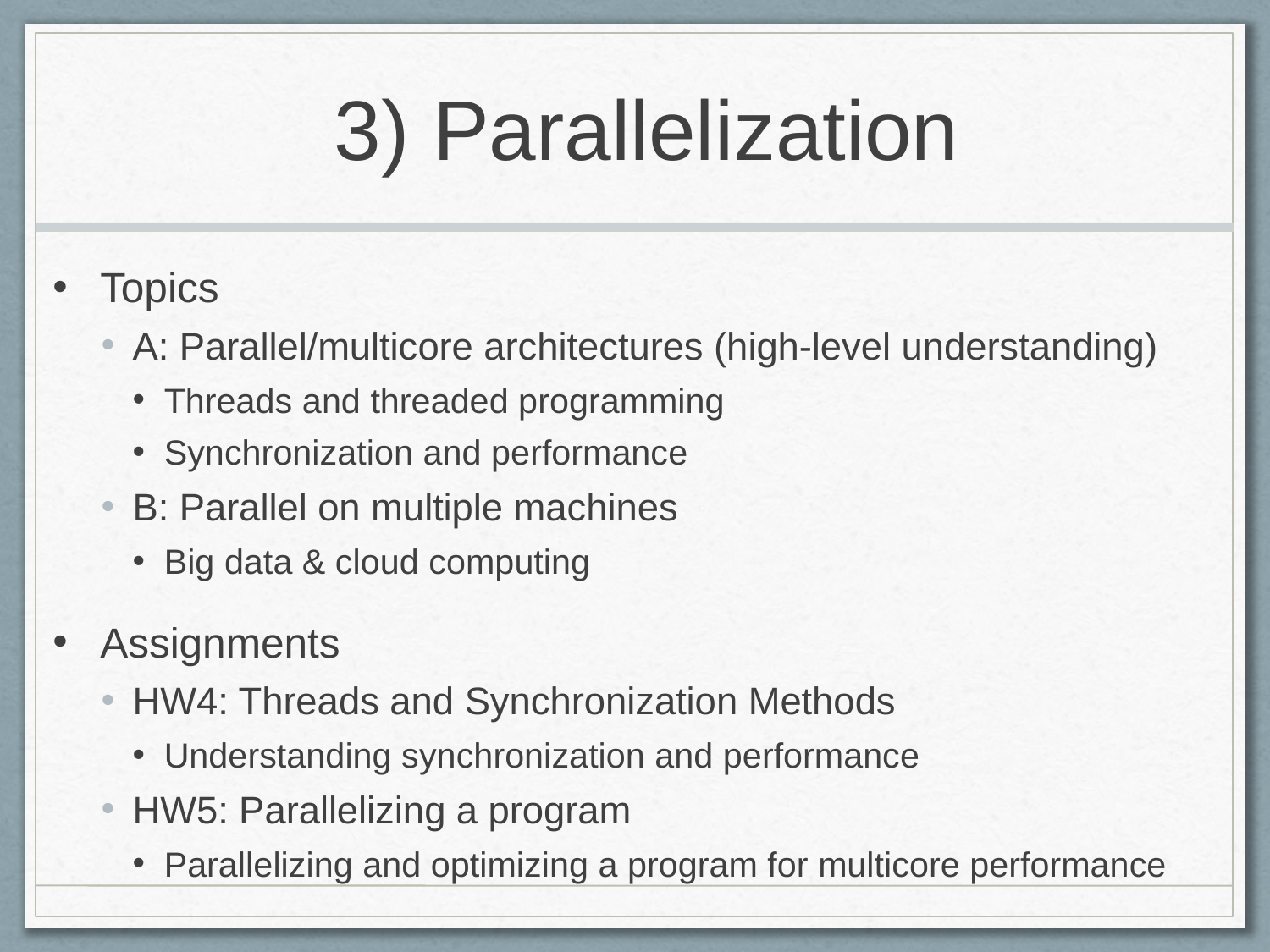

# 3) Parallelization

Topics
A: Parallel/multicore architectures (high-level understanding)
Threads and threaded programming
Synchronization and performance
B: Parallel on multiple machines
Big data & cloud computing
Assignments
HW4: Threads and Synchronization Methods
Understanding synchronization and performance
HW5: Parallelizing a program
Parallelizing and optimizing a program for multicore performance